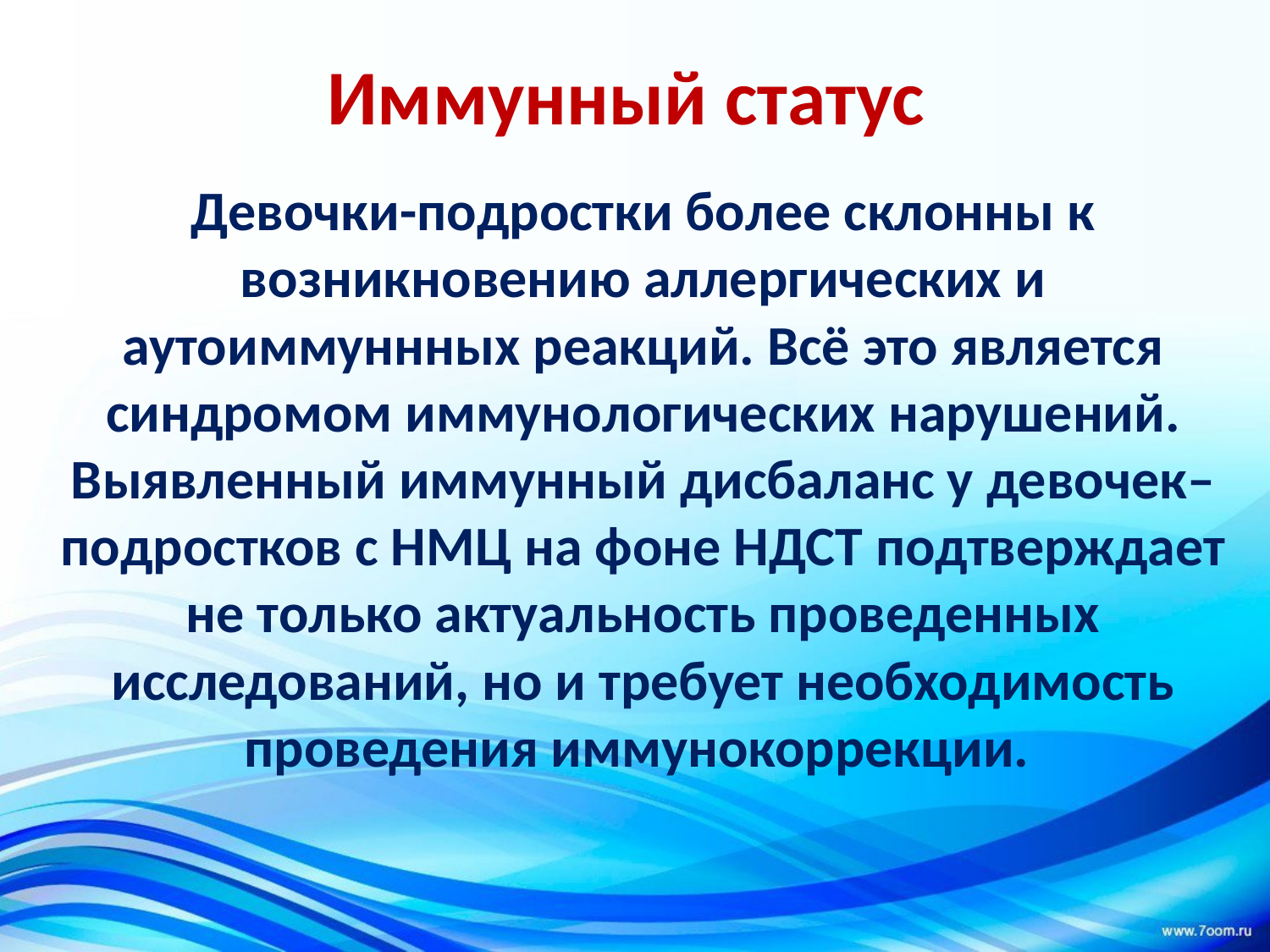

# Иммунный статус
	Девочки-подростки более склонны к возникновению аллергических и аутоиммуннных реакций. Всё это является синдромом иммунологических нарушений. Выявленный иммунный дисбаланс у девочек–подростков с НМЦ на фоне НДСТ подтверждает не только актуальность проведенных исследований, но и требует необходимость проведения иммунокоррекции.